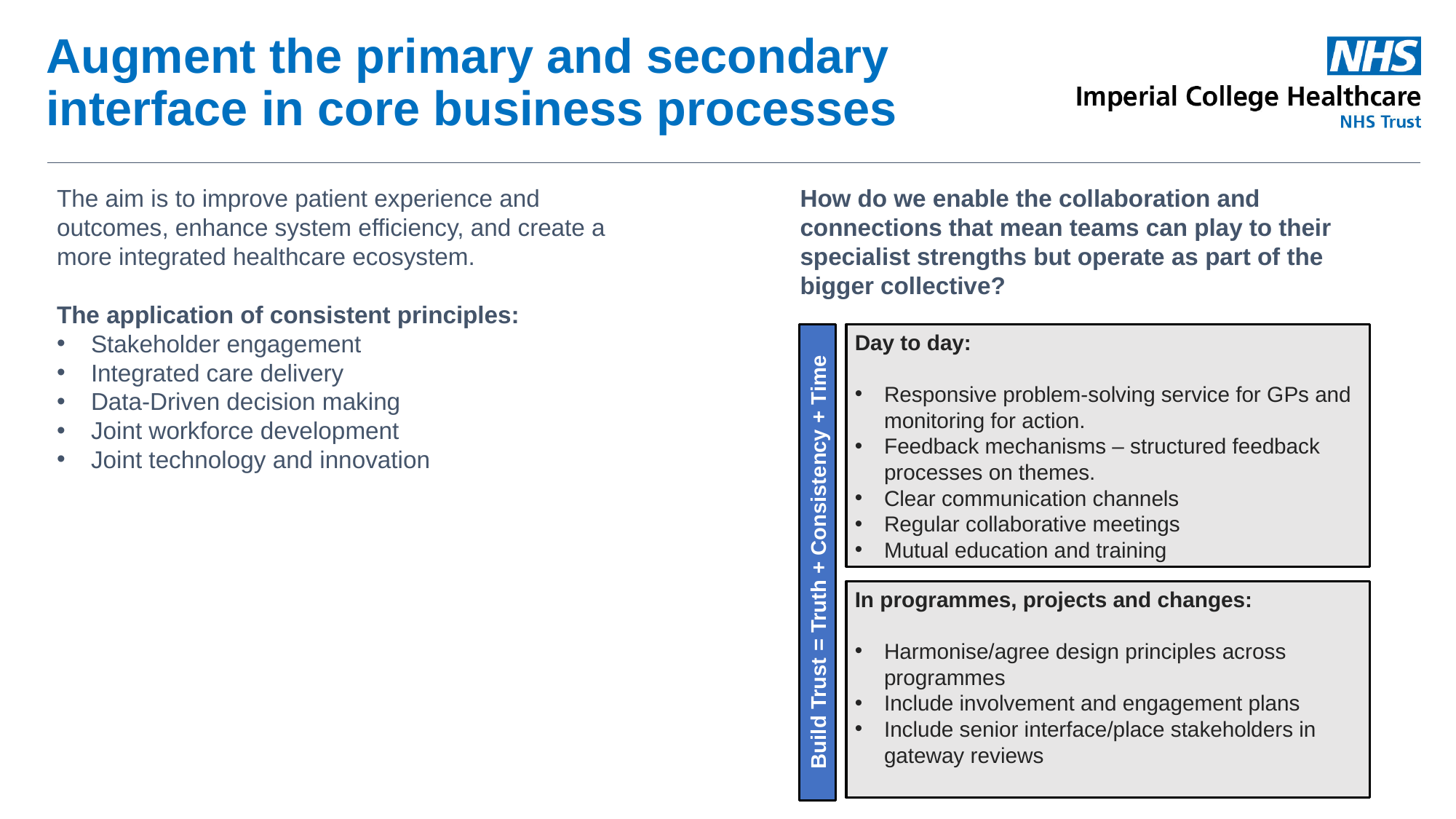

Augment the primary and secondary interface in core business processes
The aim is to improve patient experience and outcomes, enhance system efficiency, and create a more integrated healthcare ecosystem.

The application of consistent principles:
Stakeholder engagement
Integrated care delivery
Data-Driven decision making
Joint workforce development
Joint technology and innovation
How do we enable the collaboration and connections that mean teams can play to their specialist strengths but operate as part of the bigger collective?

Day to day:

Responsive problem-solving service for GPs and monitoring for action.
Feedback mechanisms – structured feedback processes on themes.
Clear communication channels
Regular collaborative meetings
Mutual education and training
Build Trust = Truth + Consistency + Time
In programmes, projects and changes:

Harmonise/agree design principles across programmes
Include involvement and engagement plans
Include senior interface/place stakeholders in gateway reviews